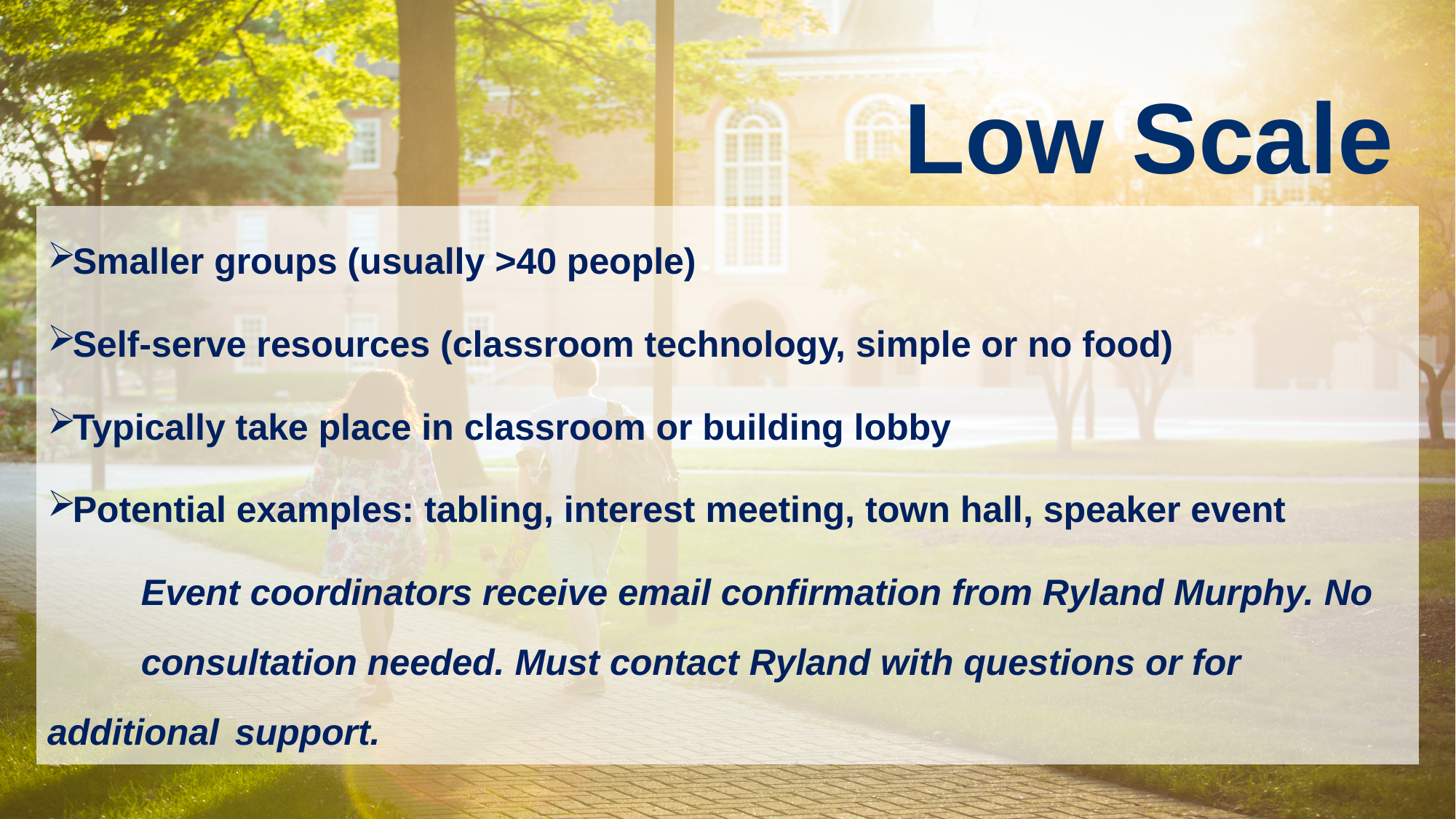

Low Scale
Smaller groups (usually >40 people)
Self-serve resources (classroom technology, simple or no food)
Typically take place in classroom or building lobby
Potential examples: tabling, interest meeting, town hall, speaker event
	Event coordinators receive email confirmation from Ryland Murphy. No 	consultation needed. Must contact Ryland with questions or for additional 	support.